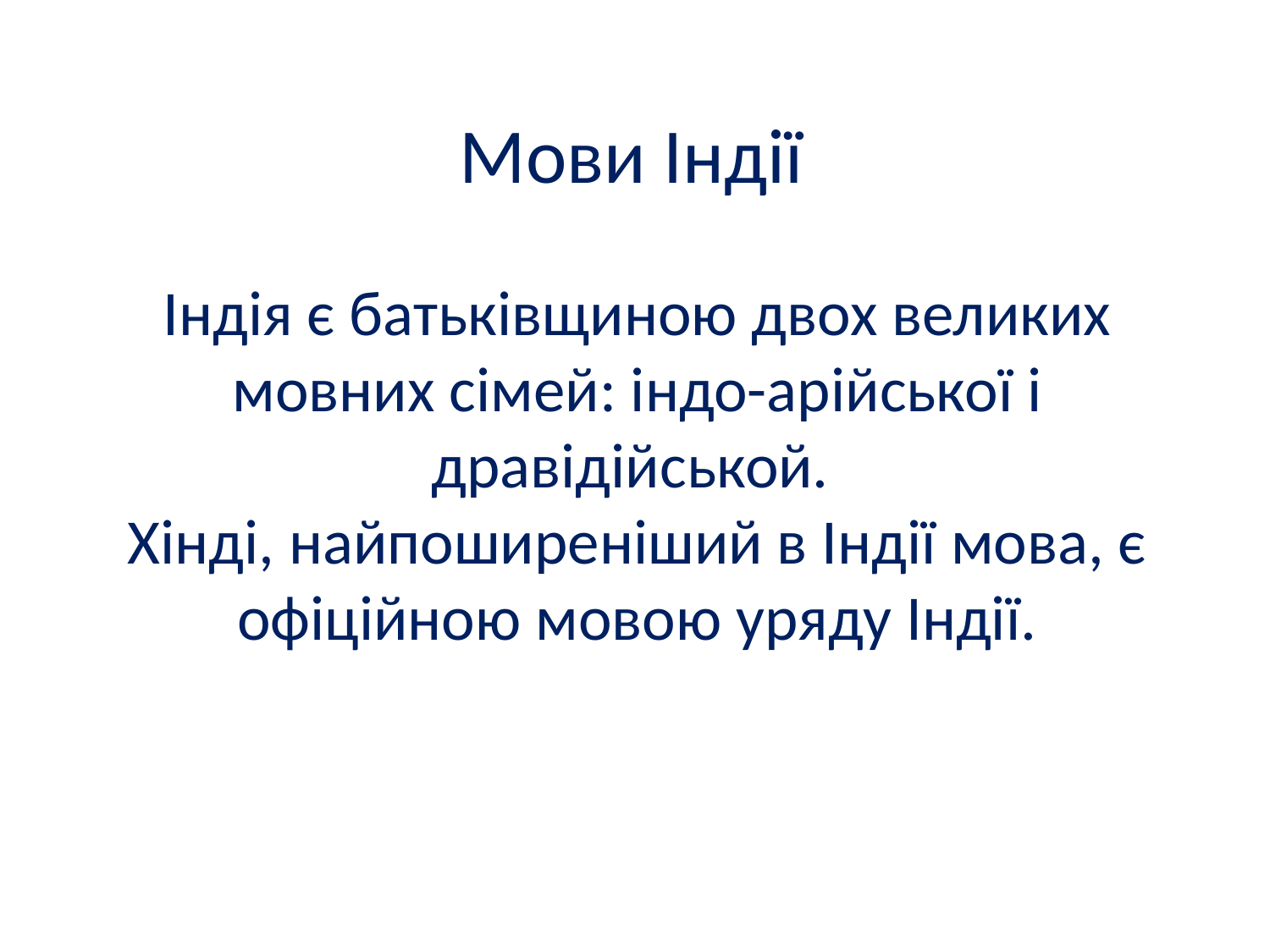

# Мови Індії
Індія є батьківщиною двох великих мовних сімей: індо-арійської і дравідійськой.
Хінді, найпоширеніший в Індії мова, є офіційною мовою уряду Індії.